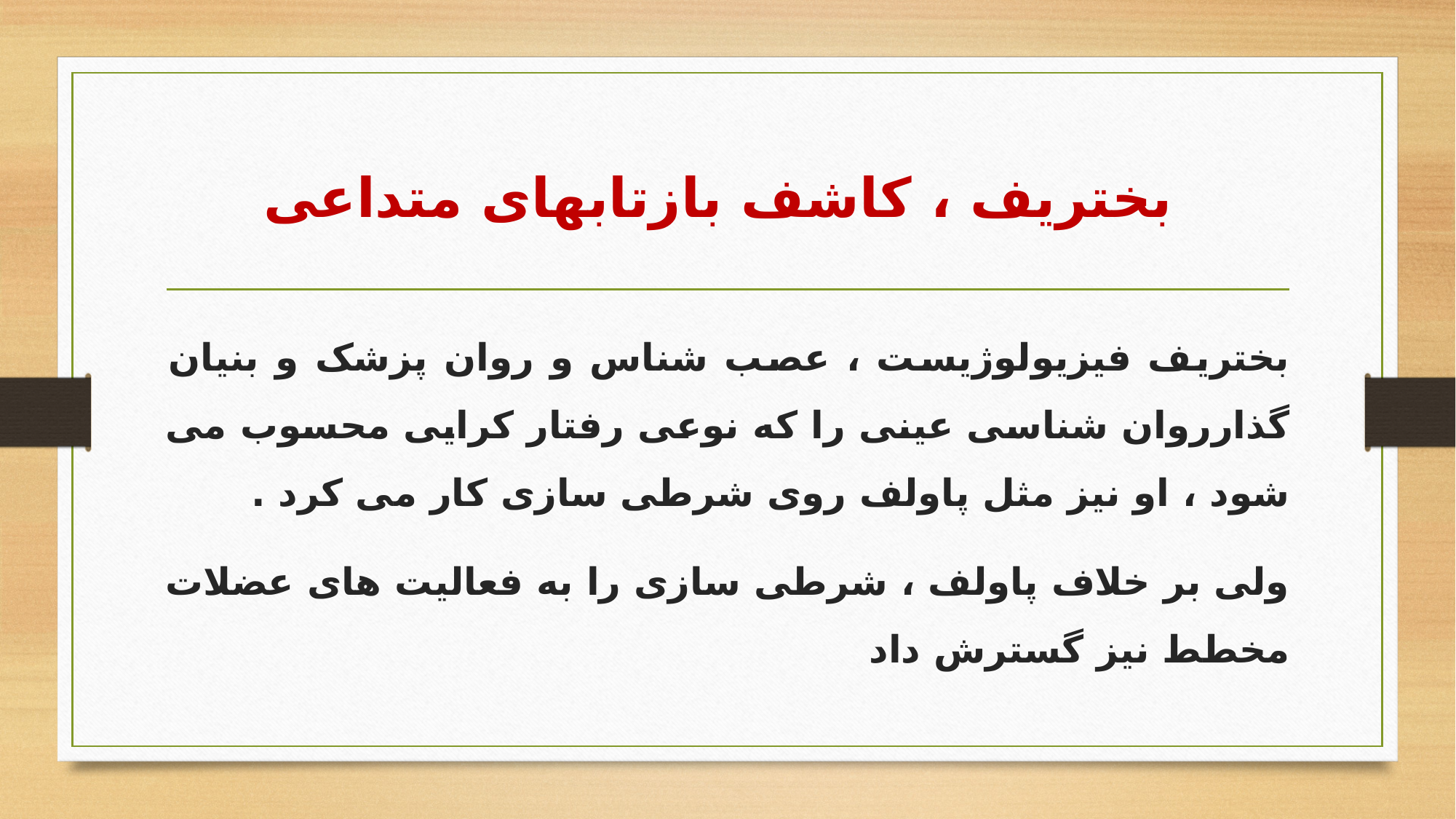

# بختریف ، کاشف بازتابهای متداعی
بختریف فیزیولوژیست ، عصب شناس و روان پزشک و بنیان گذارروان شناسی عینی را که نوعی رفتار کرایی محسوب می شود ، او نیز مثل پاولف روی شرطی سازی کار می کرد .
ولی بر خلاف پاولف ، شرطی سازی را به فعالیت های عضلات مخطط نیز گسترش داد